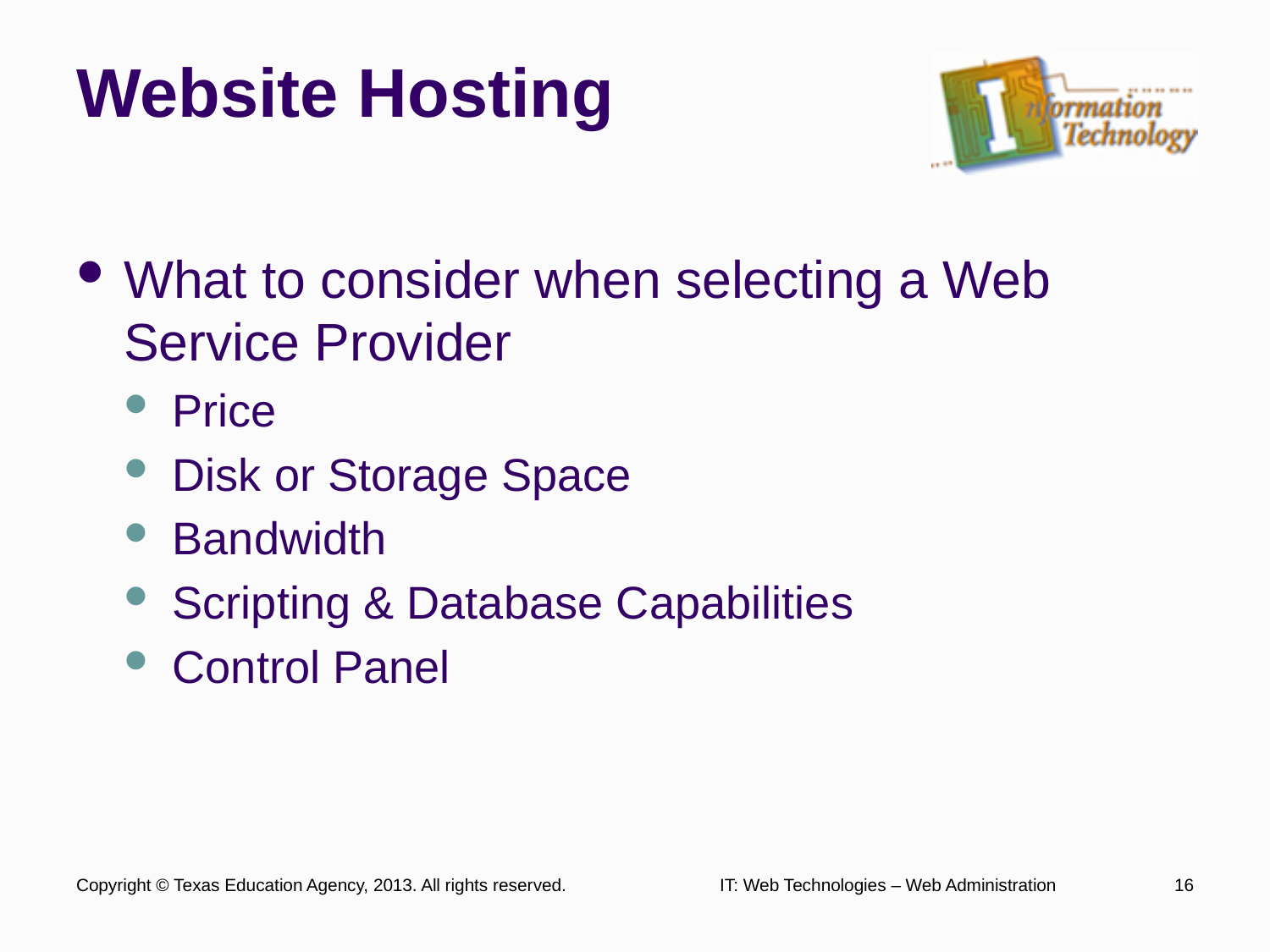

# Website Hosting
What to consider when selecting a Web Service Provider
Price
Disk or Storage Space
Bandwidth
Scripting & Database Capabilities
Control Panel

Copyright © Texas Education Agency, 2013. All rights reserved.
IT: Web Technologies – Web Administration
16